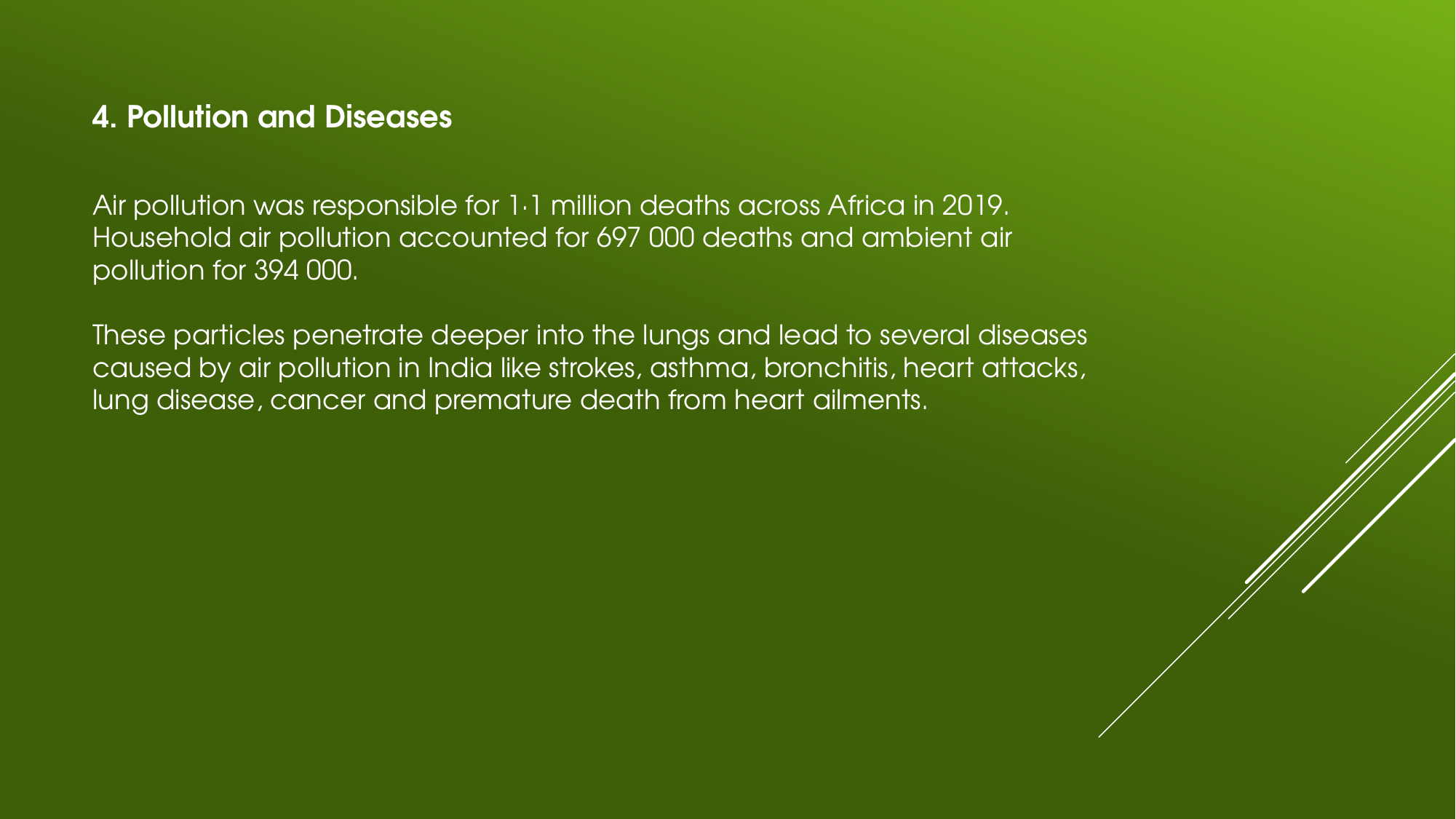

4. Pollution and Diseases
# Air pollution was responsible for 1·1 million deaths across Africa in 2019. Household air pollution accounted for 697 000 deaths and ambient air pollution for 394 000. These particles penetrate deeper into the lungs and lead to several diseases caused by air pollution in India like strokes, asthma, bronchitis, heart attacks, lung disease, cancer and premature death from heart ailments.